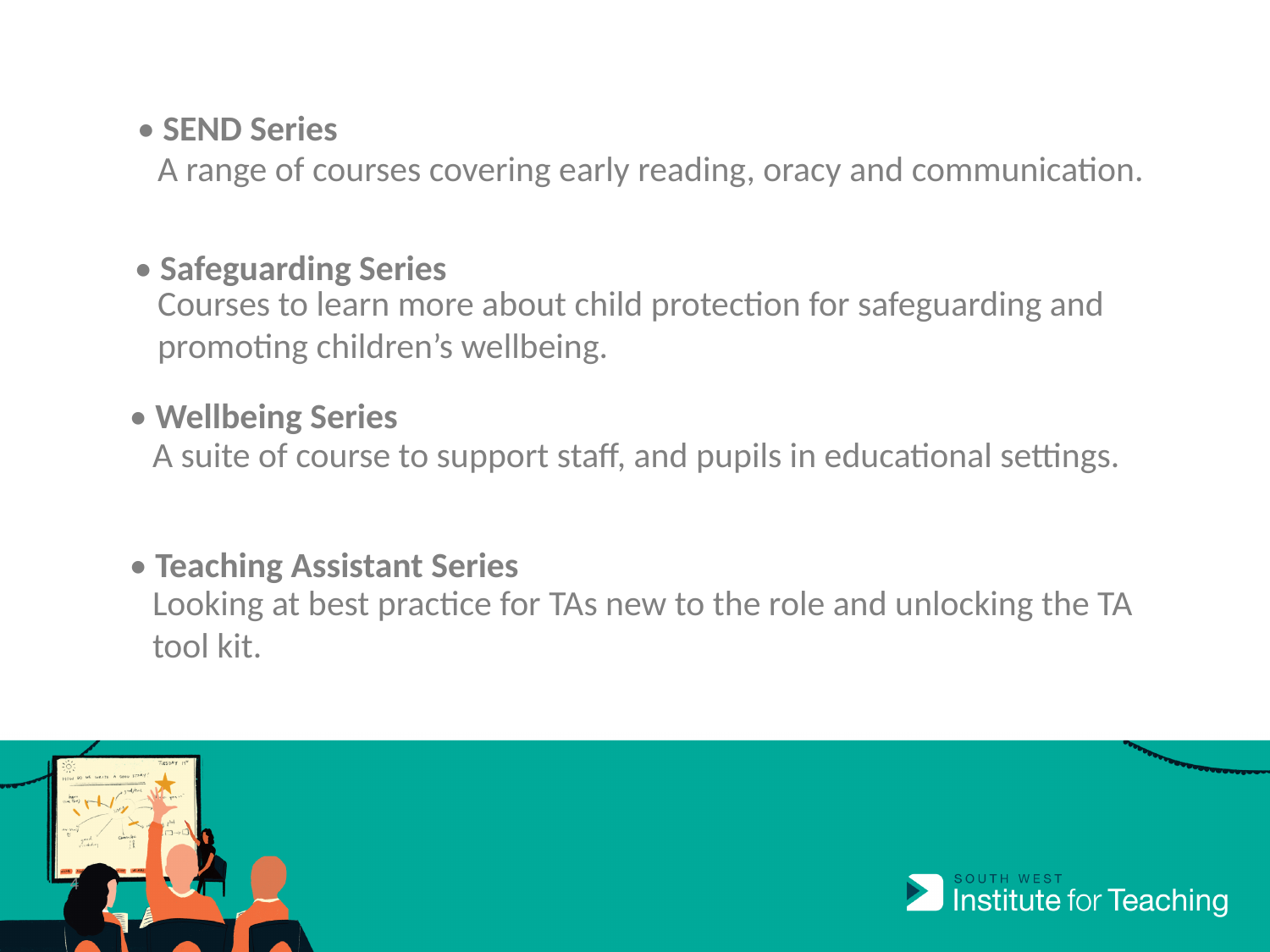

• SEND Series
A range of courses covering early reading, oracy and communication.
• Safeguarding Series
Courses to learn more about child protection for safeguarding and promoting children’s wellbeing.
• Wellbeing Series
A suite of course to support staff, and pupils in educational settings.
• Teaching Assistant Series
Looking at best practice for TAs new to the role and unlocking the TA tool kit.
4